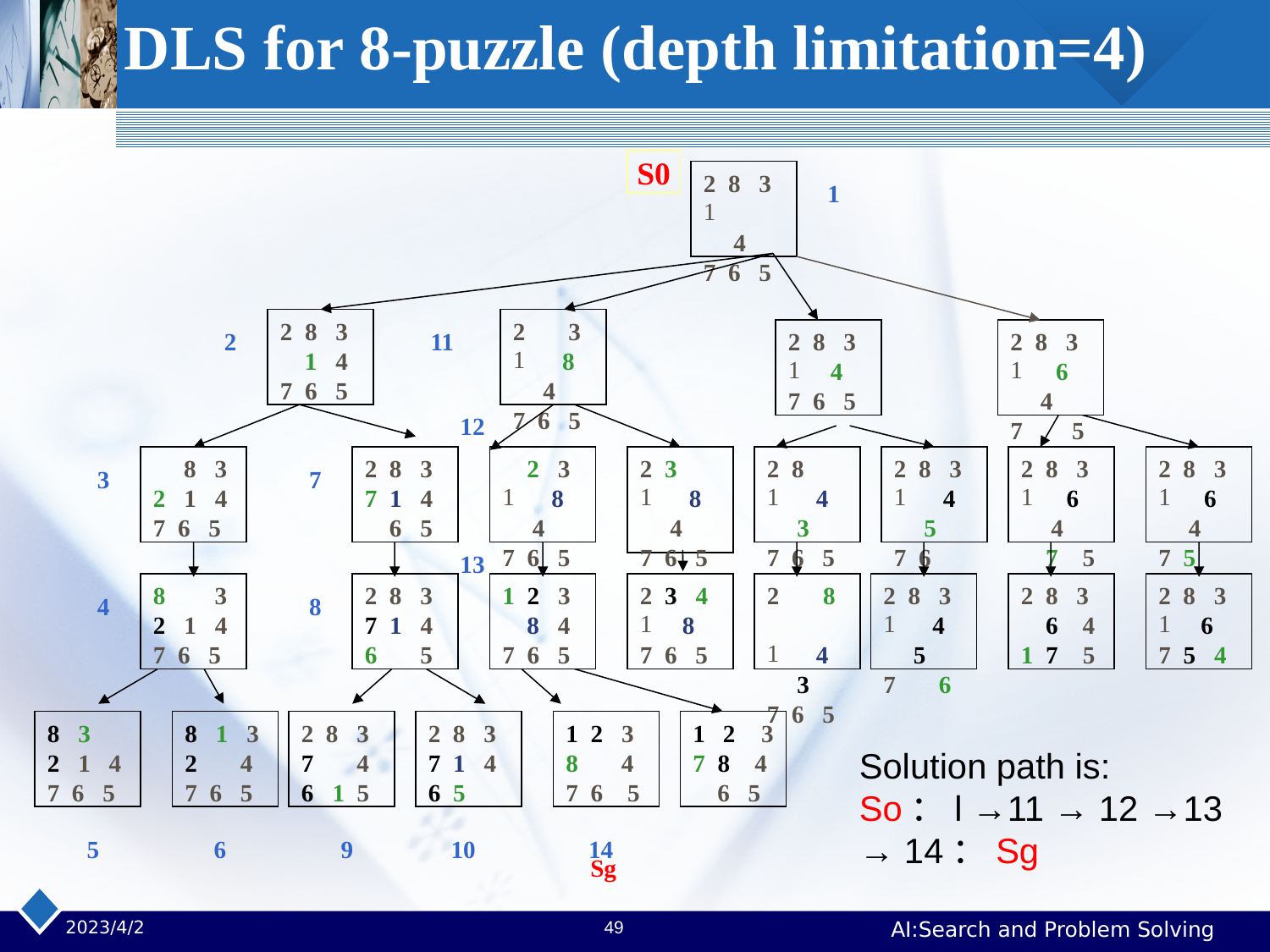

DLS for 8-puzzle (depth limitation=4)
S0
2  8   3
       4
7  6   5
1

2  8   3
    1   4
7  6   5
2       3
  8   4
7  6   5
2
11
2  8   3
  4
7  6   5
2  8   3
  6    4
7        5

   12

     8   3
2   1   4
7  6   5
2  8   3
7  1   4
    6   5
    2   3
  8   4
7  6   5
2  3
  8   4
7  6   5
2  8
  4   3
7  6   5
2  8   3
  4   5
7  6
2  8   3
  6    4
    7    5
2  8   3
  6    4
7  5
3
7

   13

8        3
2   1   4
7  6   5
2  8   3
7  1   4
6       5
1  2   3
    8   4
7  6   5
2  3   4
  8
7  6   5
2       8
  4   3
7  6   5
2  8   3
  4   5
7       6
2  8   3
    6    4
1  7    5
2  8   3
  6
7  5   4
4
8

8   3
2   1   4
7  6   5
8   1   3
2       4
7  6   5
2  8   3
7       4
6   1  5
2  8   3
7  1   4
6  5
1  2   3
8       4
7  6    5
1  2   3 7  8    4
    6   5
Solution path is:
So：l →11 → 12 →13 → 14：Sg
5
6
9
10
14
Sg
2023/4/2
49
AI:Search and Problem Solving